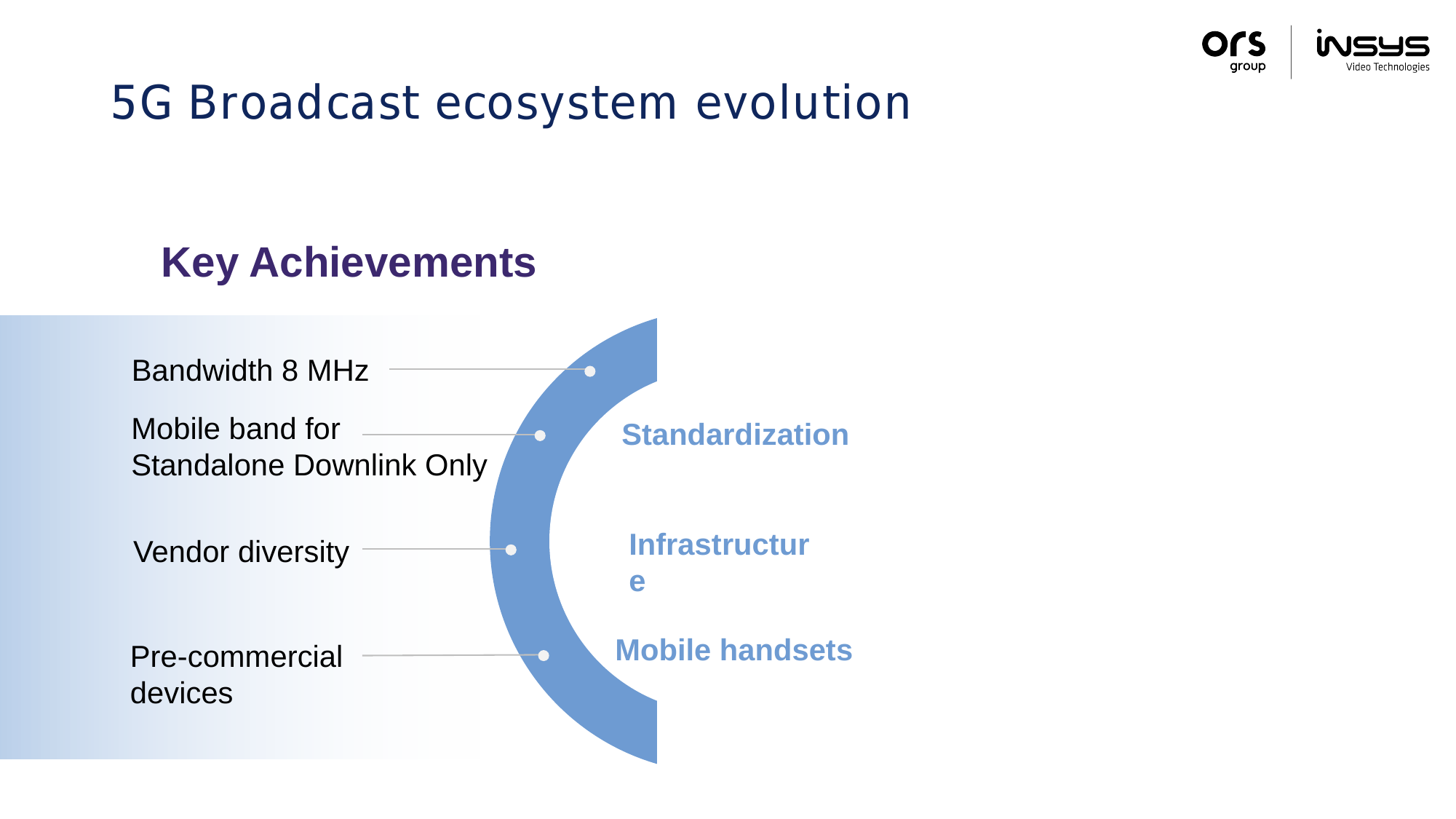

# 5G Broadcast ecosystem evolution

Key Achievements

Bandwidth 8 MHz

Mobile band for
Standalone Downlink Only

Standardization
Infrastructure
Vendor diversity

Mobile handsets
Pre-commercial devices